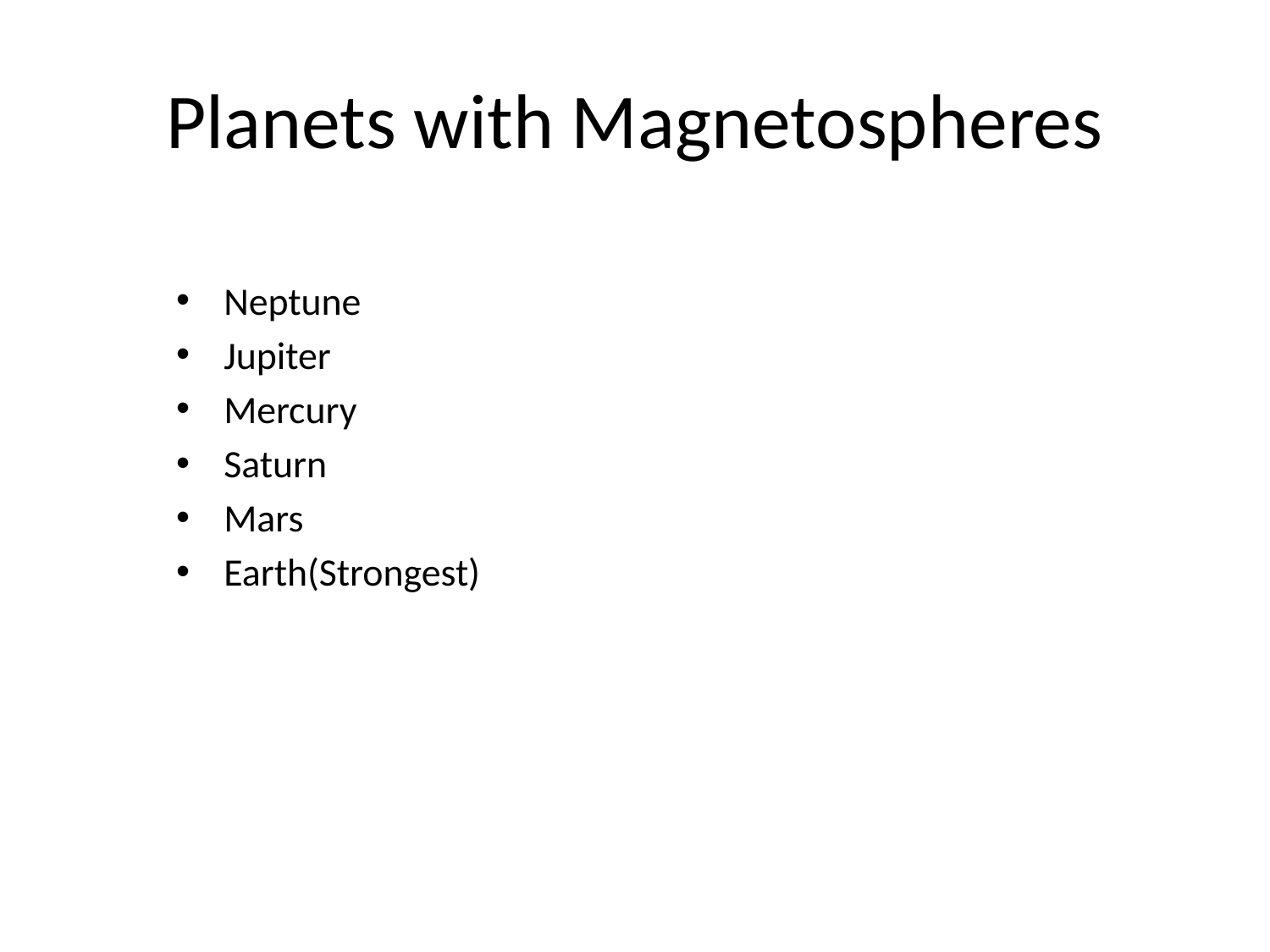

# Planets with Magnetospheres
Neptune
Jupiter
Mercury
Saturn
Mars
Earth(Strongest)